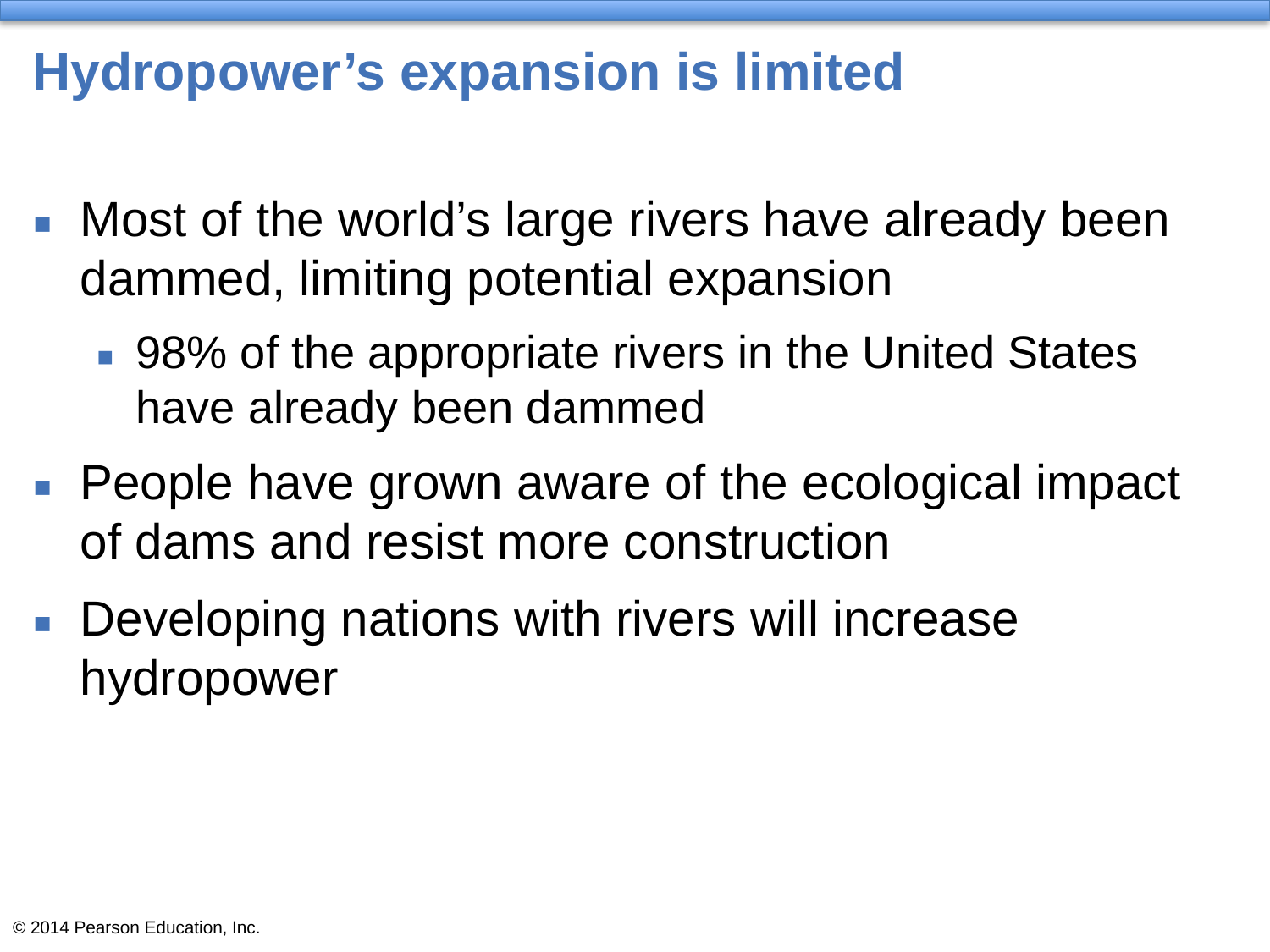

# Hydropower’s expansion is limited
Most of the world’s large rivers have already been dammed, limiting potential expansion
98% of the appropriate rivers in the United States have already been dammed
People have grown aware of the ecological impact of dams and resist more construction
Developing nations with rivers will increase hydropower